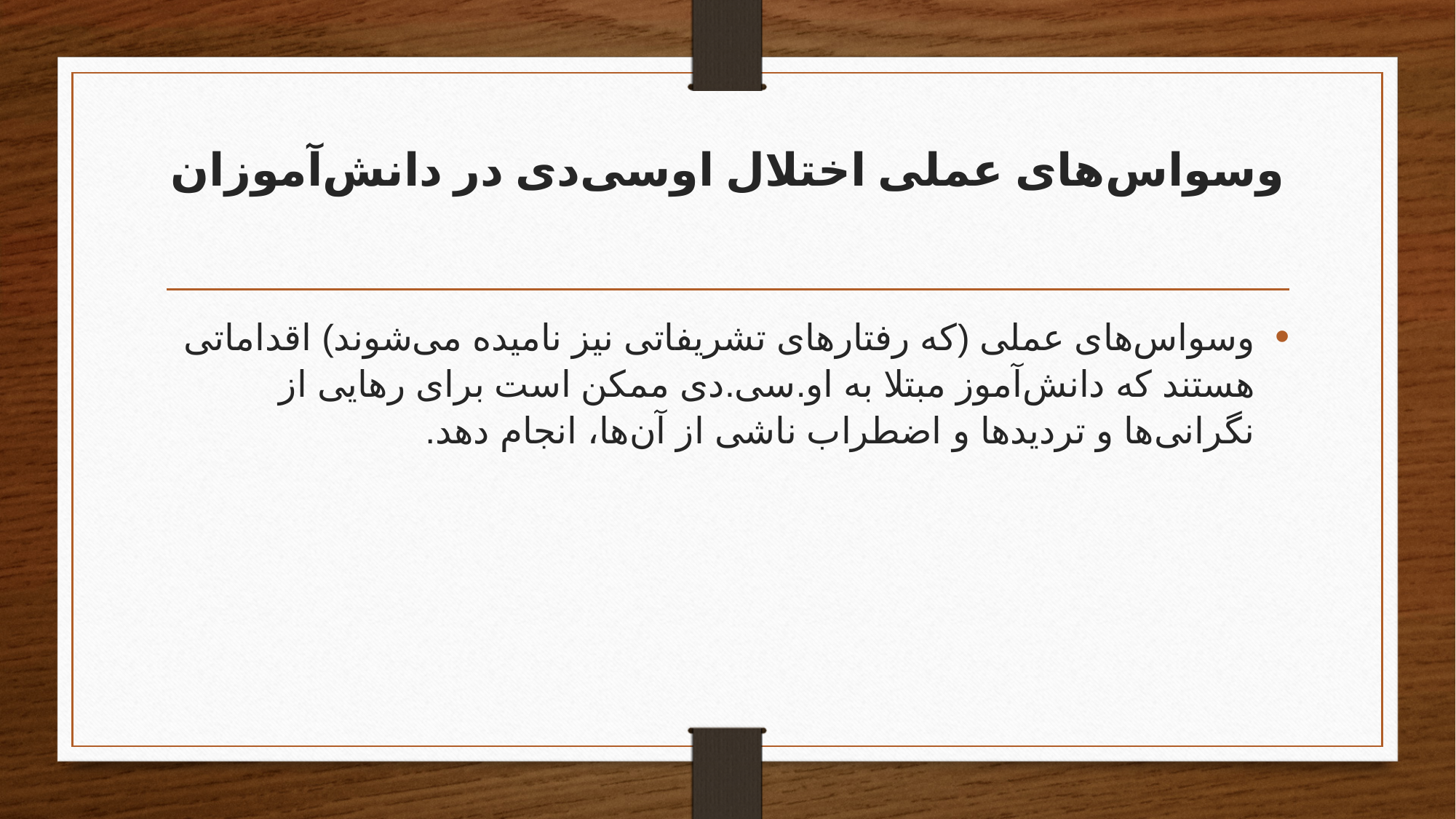

# وسواس‌های عملی اختلال اوسی‌دی در دانش‌آموزان
وسواس‌های عملی (که رفتارهای تشریفاتی نیز نامیده می‌شوند) اقداماتی هستند که دانش‌آموز مبتلا به او.سی‌.دی ممکن است برای رهایی از نگرانی‌ها و تردیدها و اضطراب ناشی از آن‌ها، انجام دهد.